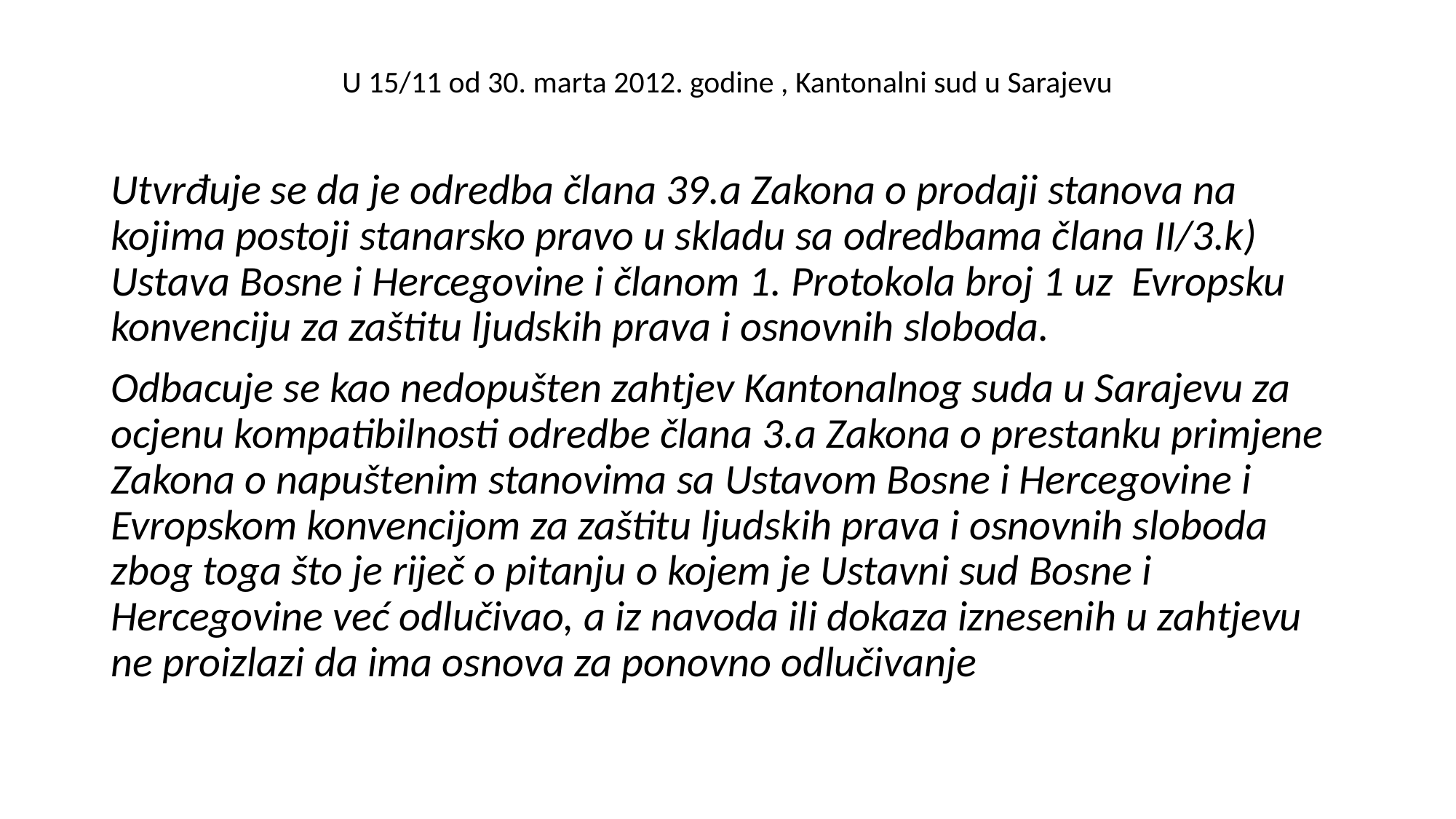

# U 15/11 od 30. marta 2012. godine , Kantonalni sud u Sarajevu
Utvrđuje se da je odredba člana 39.a Zakona o prodaji stanova na kojima postoji stanarsko pravo u skladu sa odredbama člana II/3.k) Ustava Bosne i Hercegovine i članom 1. Protokola broj 1 uz  Evropsku konvenciju za zaštitu ljudskih prava i osnovnih sloboda.
Odbacuje se kao nedopušten zahtjev Kantonalnog suda u Sarajevu za ocjenu kompatibilnosti odredbe člana 3.a Zakona o prestanku primjene Zakona o napuštenim stanovima sa Ustavom Bosne i Hercegovine i Evropskom konvencijom za zaštitu ljudskih prava i osnovnih sloboda zbog toga što je riječ o pitanju o kojem je Ustavni sud Bosne i Hercegovine već odlučivao, a iz navoda ili dokaza iznesenih u zahtjevu ne proizlazi da ima osnova za ponovno odlučivanje